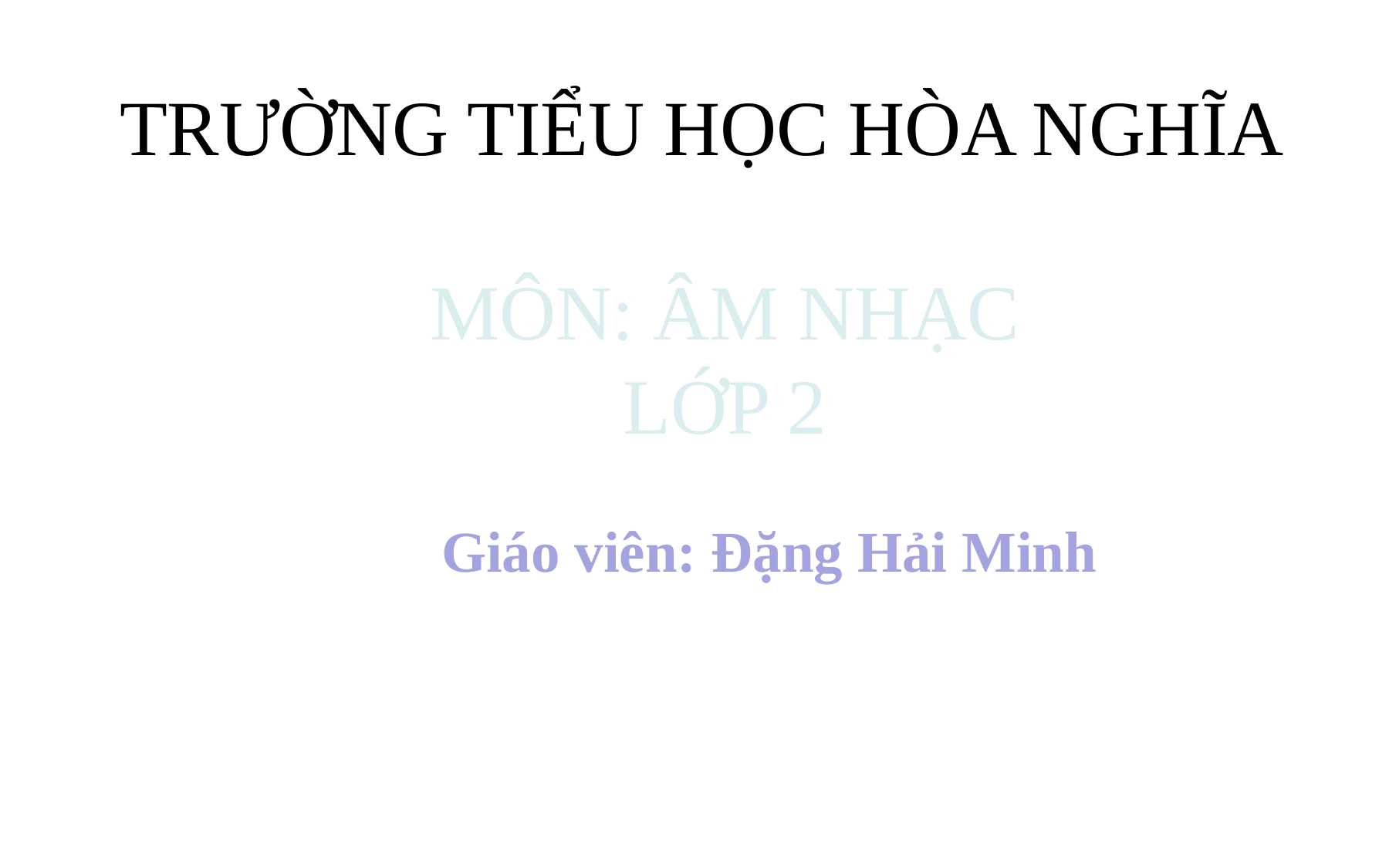

#
TRƯỜNG TIỂU HỌC HÒA NGHĨA

MÔN: ÂM NHẠC
LỚP 2
Giáo viên: Đặng Hải Minh